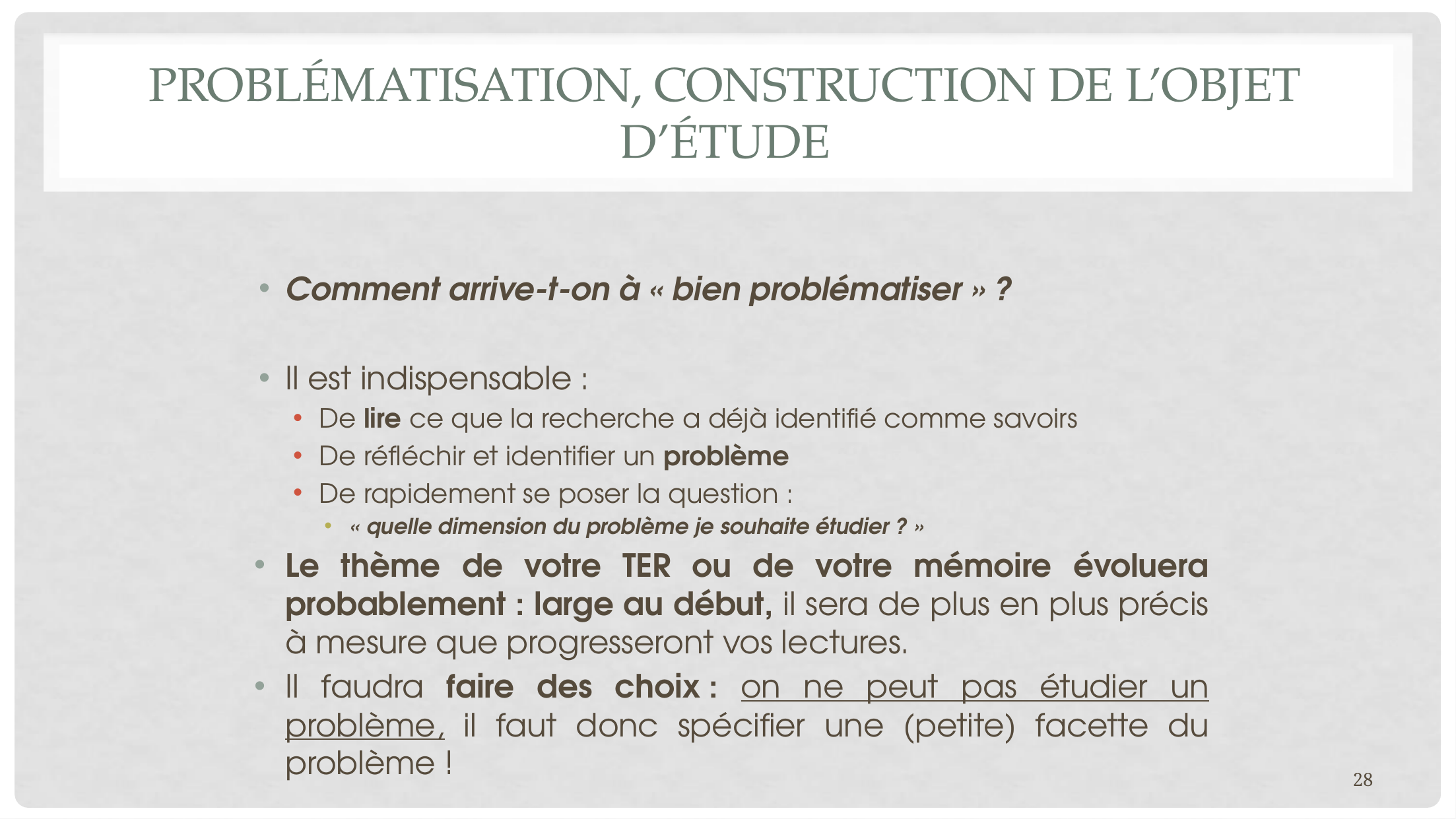

# Problématisation, construction de l’objet d’étude
Comment arrive-t-on à « bien problématiser » ?

Il est indispensable :
De lire ce que la recherche a déjà identifié comme savoirs
De réfléchir et identifier un problème
De rapidement se poser la question :
« quelle dimension du problème je souhaite étudier ? »
Le thème de votre TER ou de votre mémoire évoluera probablement : large au début, il sera de plus en plus précis à mesure que progresseront vos lectures.
Il faudra faire des choix : on ne peut pas étudier un problème, il faut donc spécifier une (petite) facette du problème !

28